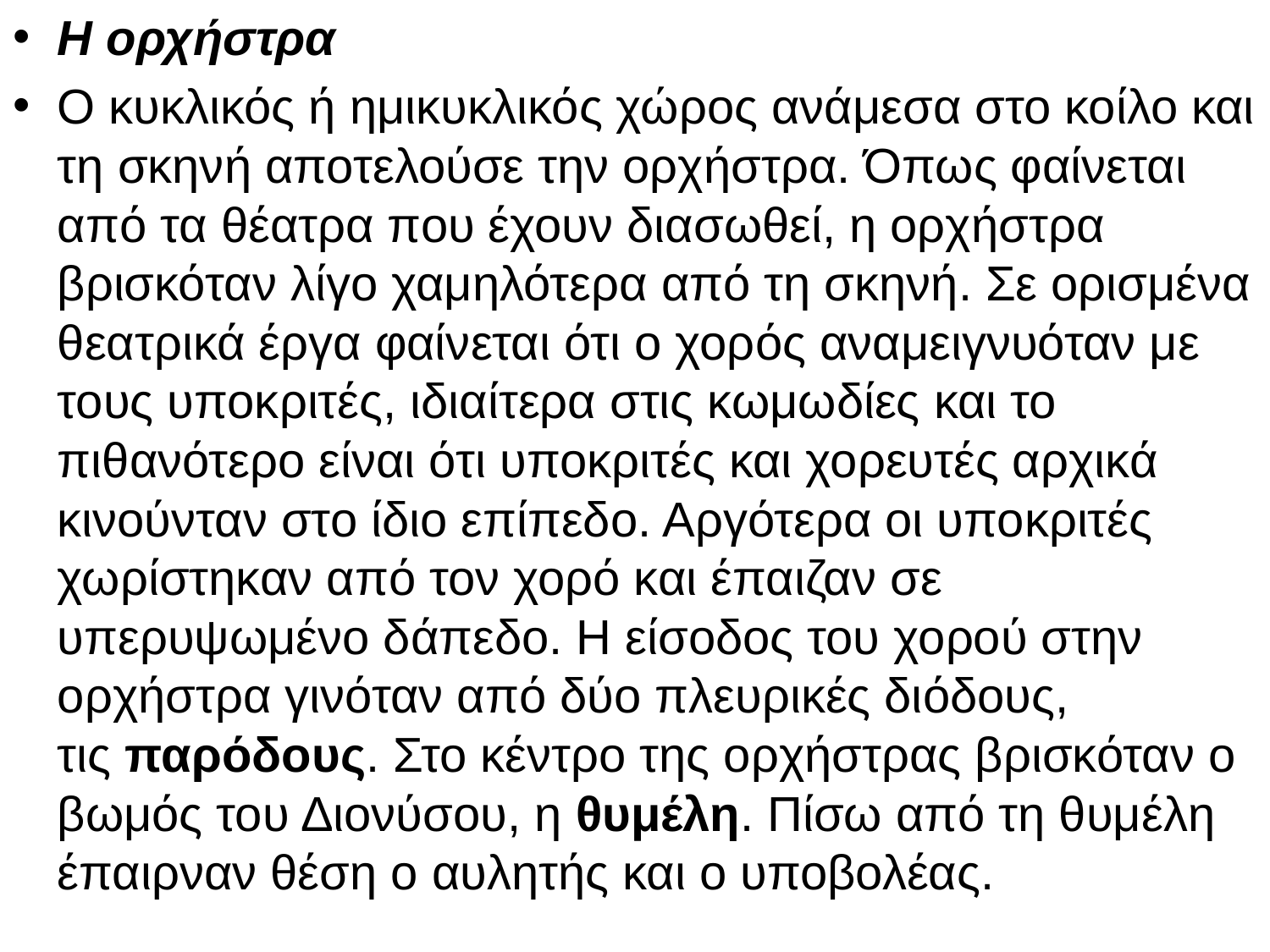

Η ορχήστρα
Ο κυκλικός ή ημικυκλικός χώρος ανάμεσα στο κοίλο και τη σκηνή αποτελούσε την ορχήστρα. Όπως φαίνεται από τα θέατρα που έχουν διασωθεί, η ορχήστρα βρισκόταν λίγο χαμηλότερα από τη σκηνή. Σε ορισμένα θεατρικά έργα φαίνεται ότι ο χορός αναμειγνυόταν με τους υποκριτές, ιδιαίτερα στις κωμωδίες και το πιθανότερο είναι ότι υποκριτές και χορευτές αρχικά κινούνταν στο ίδιο επίπεδο. Αργότερα οι υποκριτές χωρίστηκαν από τον χορό και έπαιζαν σε υπερυψωμένο δάπεδο. Η είσοδος του χορού στην ορχήστρα γινόταν από δύο πλευρικές διόδους, τις παρόδους. Στο κέντρο της ορχήστρας βρισκόταν ο βωμός του Διονύσου, η θυμέλη. Πίσω από τη θυμέλη έπαιρναν θέση ο αυλητής και ο υποβολέας.
#